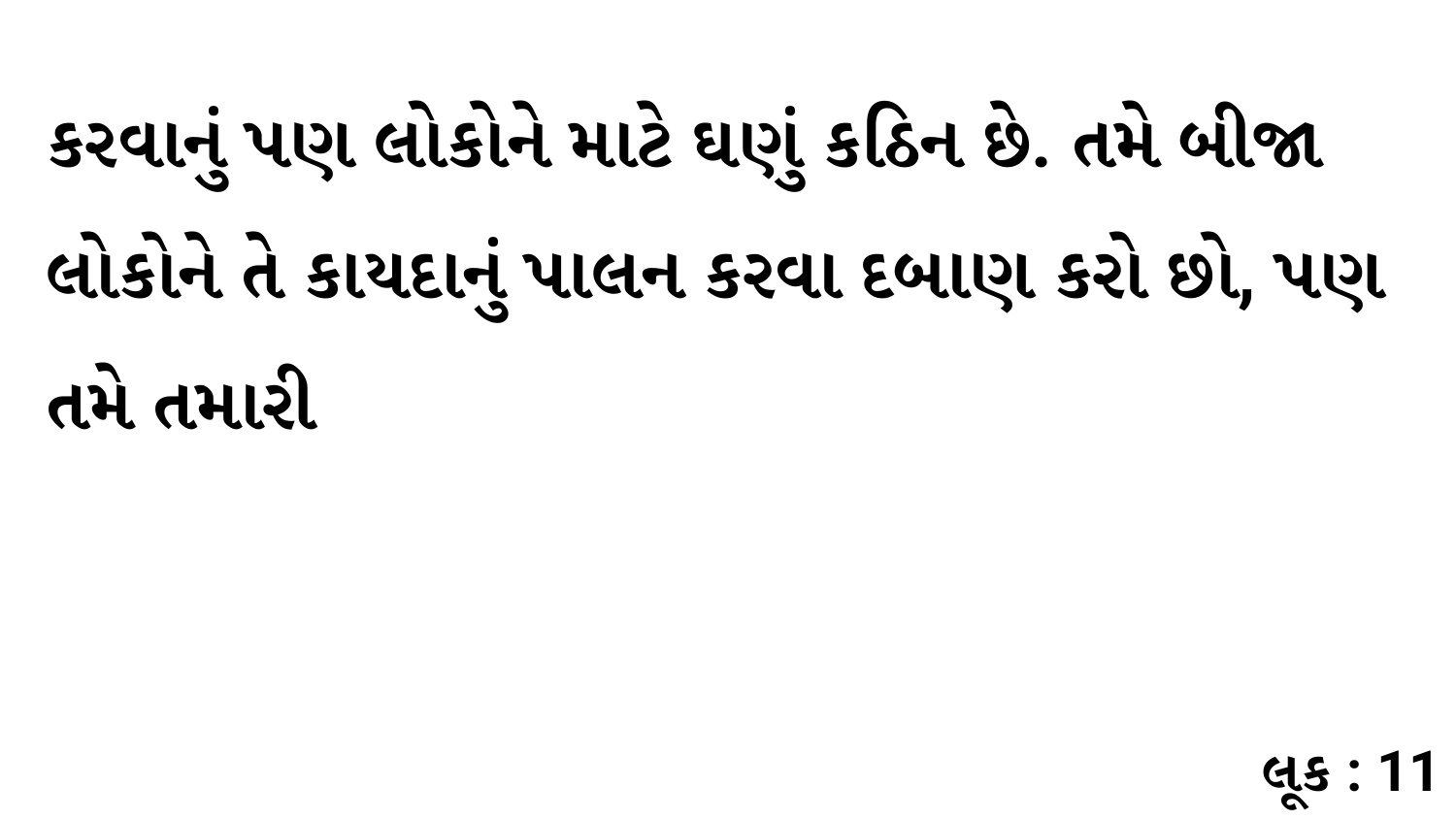

કરવાનું પણ લોકોને માટે ઘણું કઠિન છે. તમે બીજા લોકોને તે કાયદાનું પાલન કરવા દબાણ કરો છો, પણ તમે તમારી
લૂક : 11